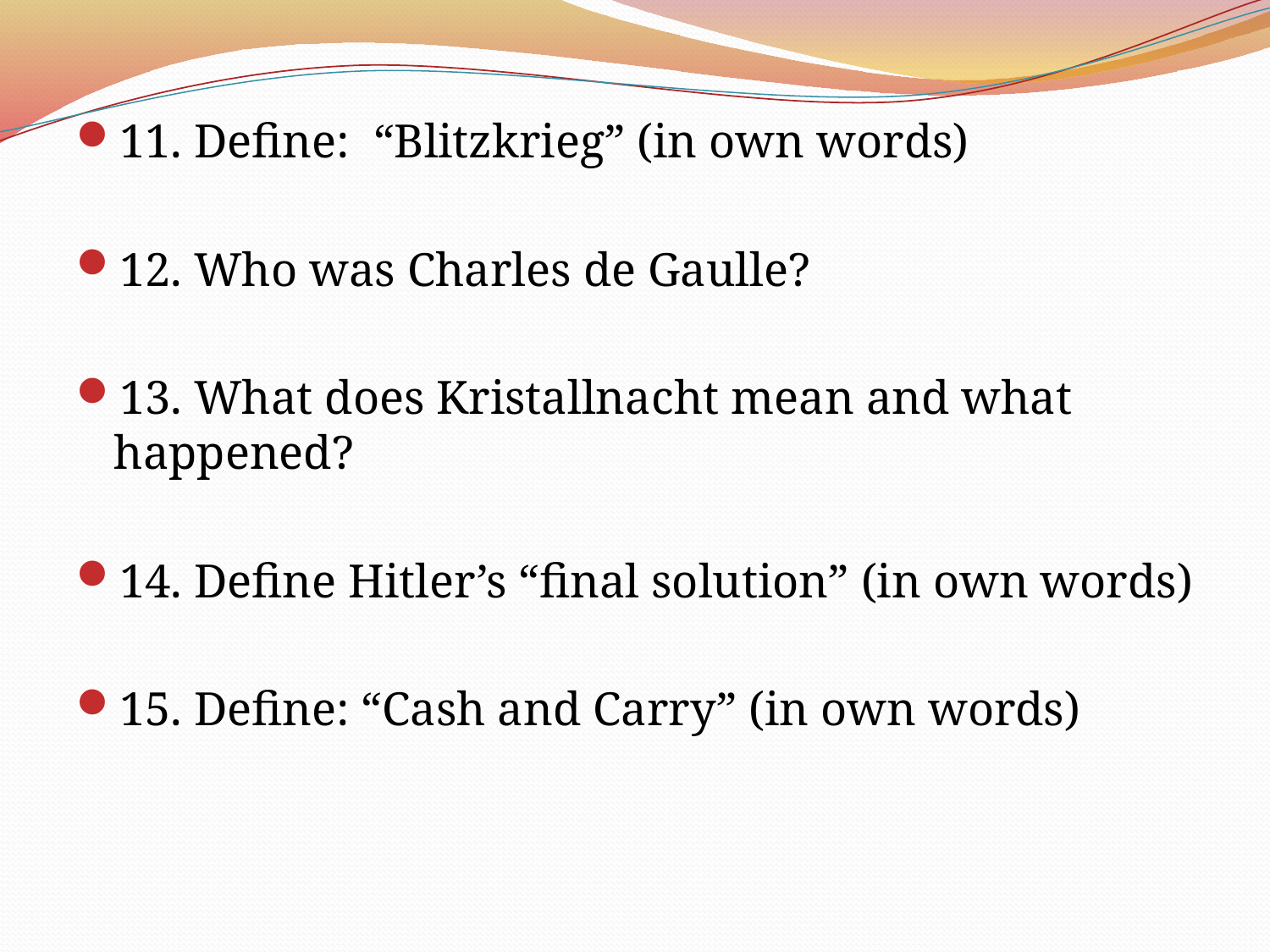

#
11. Define:  “Blitzkrieg” (in own words)

12. Who was Charles de Gaulle?

13. What does Kristallnacht mean and what happened?

14. Define Hitler’s “final solution” (in own words)

15. Define: “Cash and Carry” (in own words)